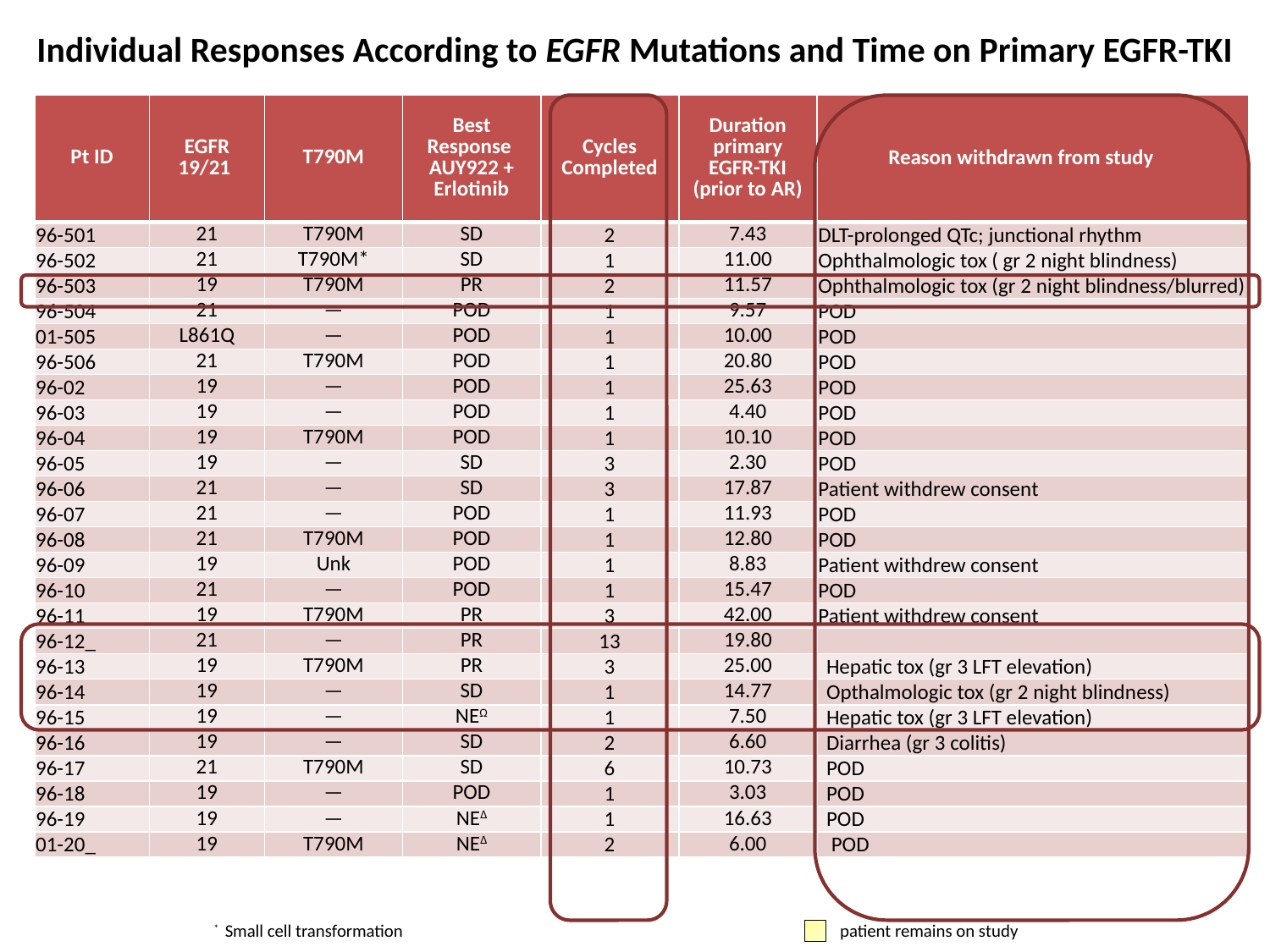

Individual Responses According to EGFR Mutations and Time on Primary EGFR-TKI
| Pt ID | EGFR 19/21 | T790M | Best Response AUY922 + Erlotinib | Cycles Completed | Duration primary EGFR-TKI (prior to AR) |  |
| --- | --- | --- | --- | --- | --- | --- |
| 96-501 | 21 | T790M | SD | 2 | 7.43 | DLT-prolonged QTc; junctional rhythm |
| 96-502 | 21 | T790M\* | SD | 1 | 11.00 | Ophthalmologic tox ( gr 2 night blindness) |
| 96-503 | 19 | T790M | PR | 2 | 11.57 | Ophthalmologic tox (gr 2 night blindness/blurred) |
| 96-504 | 21 | — | POD | 1 | 9.57 | POD |
| 01-505 | L861Q | — | POD | 1 | 10.00 | POD |
| 96-506 | 21 | T790M | POD | 1 | 20.80 | POD |
| 96-02 | 19 | — | POD | 1 | 25.63 | POD |
| 96-03 | 19 | — | POD | 1 | 4.40 | POD |
| 96-04 | 19 | T790M | POD | 1 | 10.10 | POD |
| 96-05 | 19 | — | SD | 3 | 2.30 | POD |
| 96-06 | 21 | — | SD | 3 | 17.87 | Patient withdrew consent |
| 96-07 | 21 | — | POD | 1 | 11.93 | POD |
| 96-08 | 21 | T790M | POD | 1 | 12.80 | POD |
| 96-09 | 19 | Unk | POD | 1 | 8.83 | Patient withdrew consent |
| 96-10 | 21 | — | POD | 1 | 15.47 | POD |
| 96-11 | 19 | T790M | PR | 3 | 42.00 | Patient withdrew consent |
| 96-12\_ | 21 | — | PR | 13 | 19.80 |  |
| 96-13 | 19 | T790M | PR | 3 | 25.00 | Hepatic tox (gr 3 LFT elevation) |
| 96-14 | 19 | — | SD | 1 | 14.77 | Opthalmologic tox (gr 2 night blindness) |
| 96-15 | 19 | — | NEΩ | 1 | 7.50 | Hepatic tox (gr 3 LFT elevation) |
| 96-16 | 19 | — | SD | 2 | 6.60 | Diarrhea (gr 3 colitis) |
| 96-17 | 21 | T790M | SD | 6 | 10.73 | POD |
| 96-18 | 19 | — | POD | 1 | 3.03 | POD |
| 96-19 | 19 | — | NE∆ | 1 | 16.63 | POD |
| 01-20\_ | 19 | T790M | NE∆ | 2 | 6.00 | POD |

Reason withdrawn from study

*  Small cell transformation                                                                                                             patient remains on study